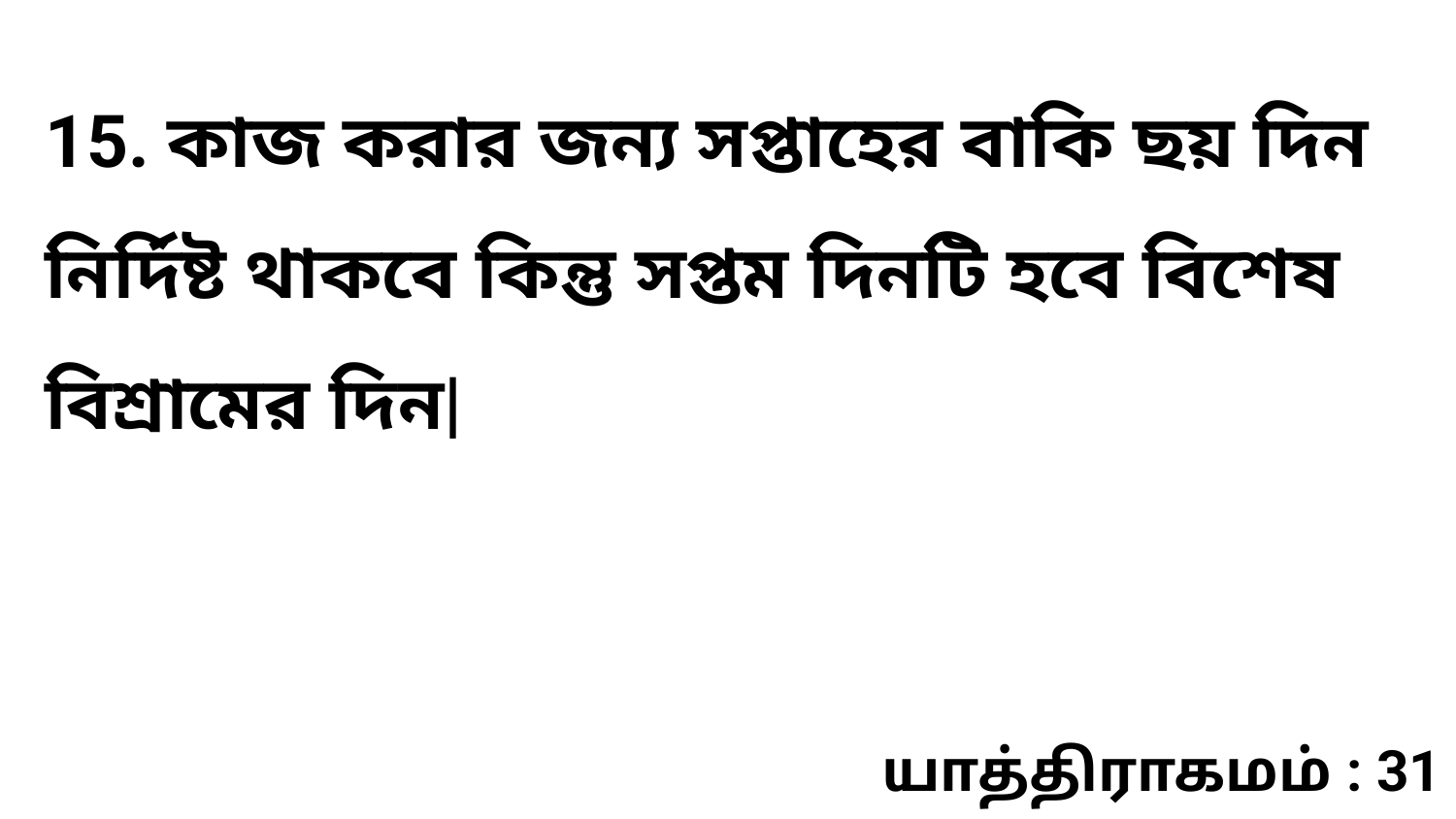

15. কাজ করার জন্য সপ্তাহের বাকি ছয় দিন নির্দিষ্ট থাকবে কিন্তু সপ্তম দিনটি হবে বিশেষ বিশ্রামের দিন|
யாத்திராகமம் : 31